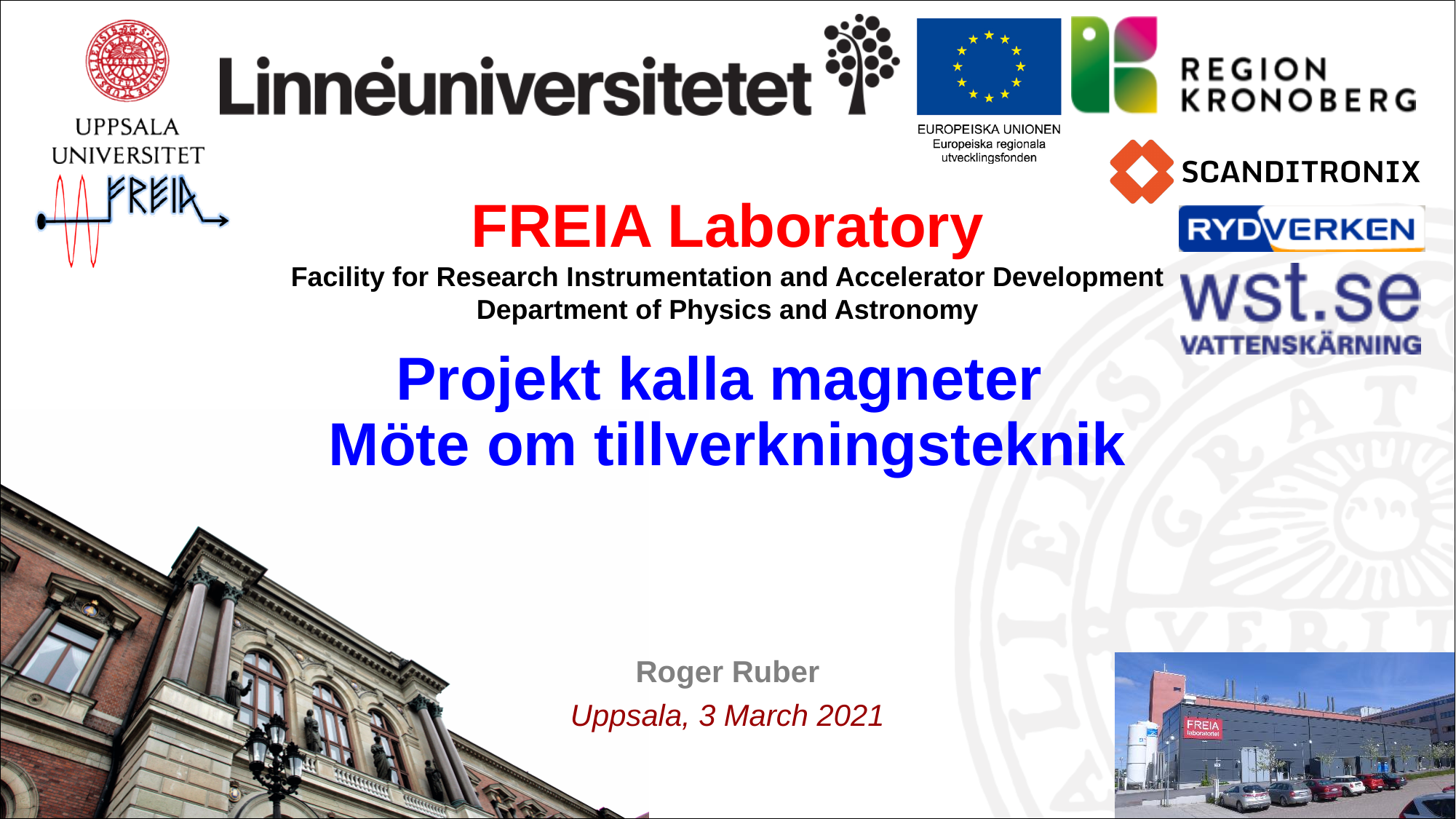

# FREIA Laboratory Facility for Research Instrumentation and Accelerator Development Department of Physics and Astronomy
Projekt kalla magneter
Möte om tillverkningsteknik
Roger Ruber
Uppsala, 3 March 2021